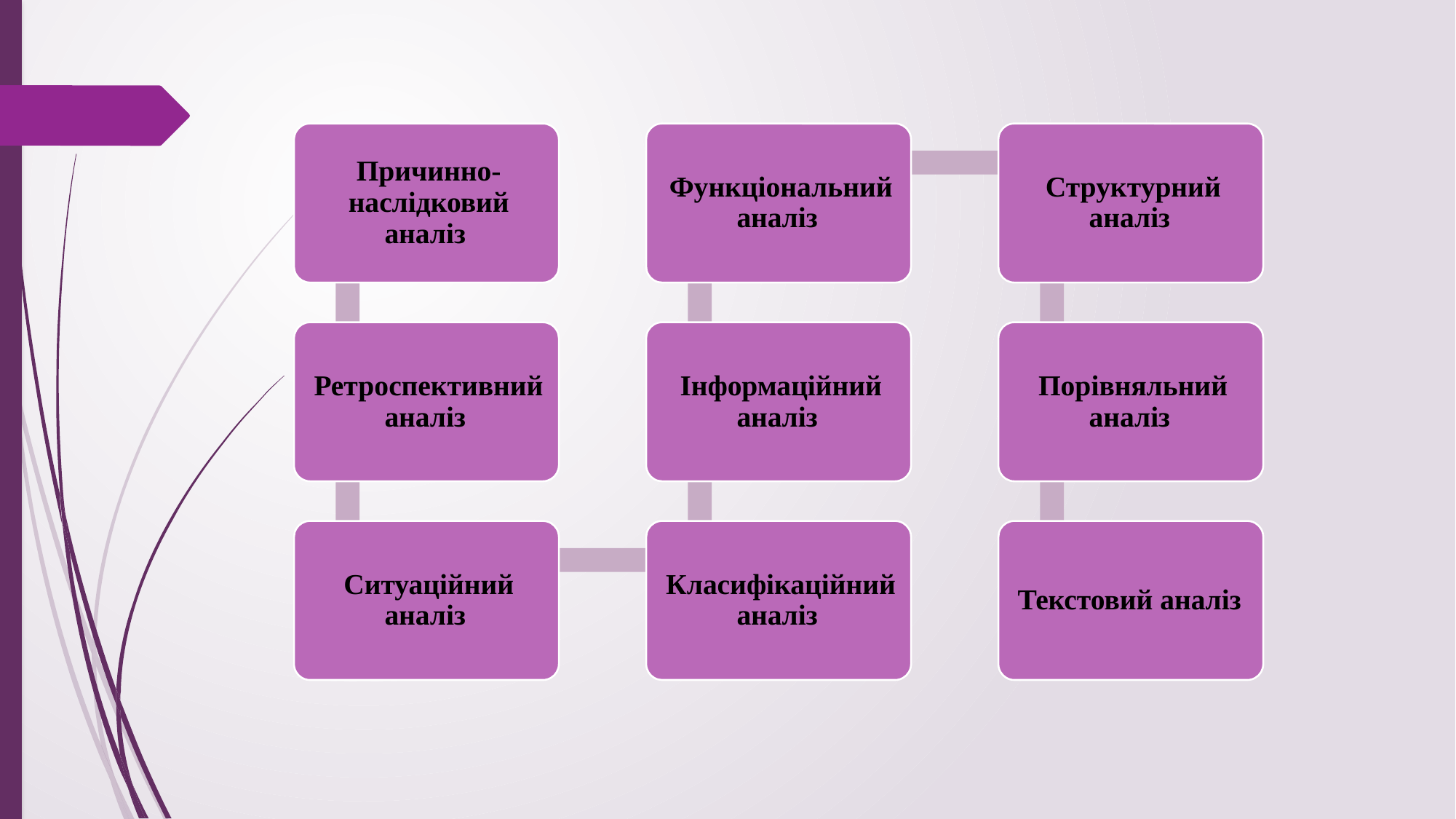

Причинно-наслідковий аналіз
Ретроспективний аналіз
Ситуаційний аналіз
Класифікаційний аналіз
Інформаційний аналіз
Функціональний аналіз
Структурний аналіз
Порівняльний аналіз
Текстовий аналіз